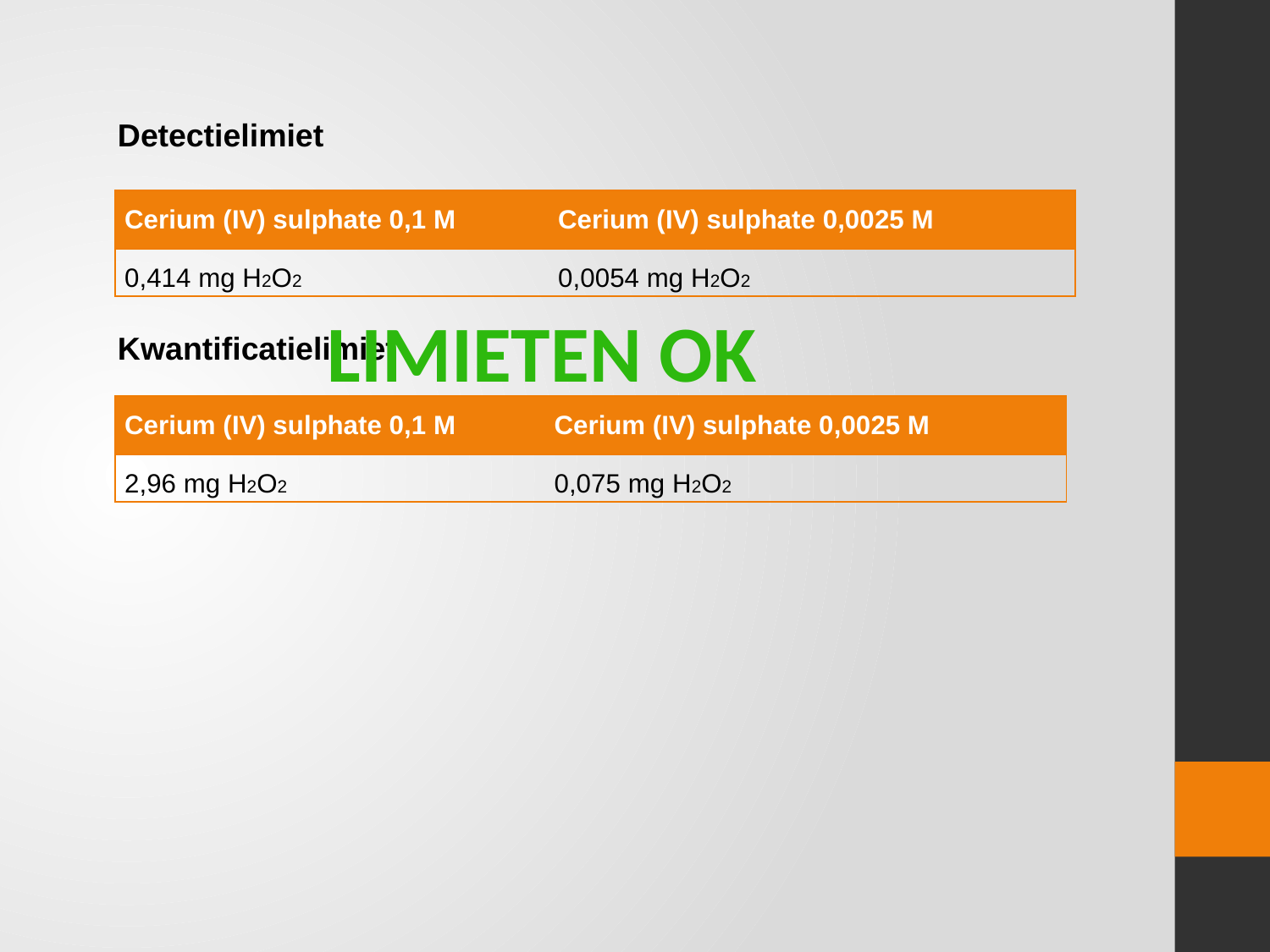

Detectielimiet
| Cerium (IV) sulphate 0,1 M | Cerium (IV) sulphate 0,0025 M |
| --- | --- |
| 0,414 mg H2O2 | 0,0054 mg H2O2 |
Limieten OK
Kwantificatielimiet
| Cerium (IV) sulphate 0,1 M | Cerium (IV) sulphate 0,0025 M |
| --- | --- |
| 2,96 mg H2O2 | 0,075 mg H2O2 |